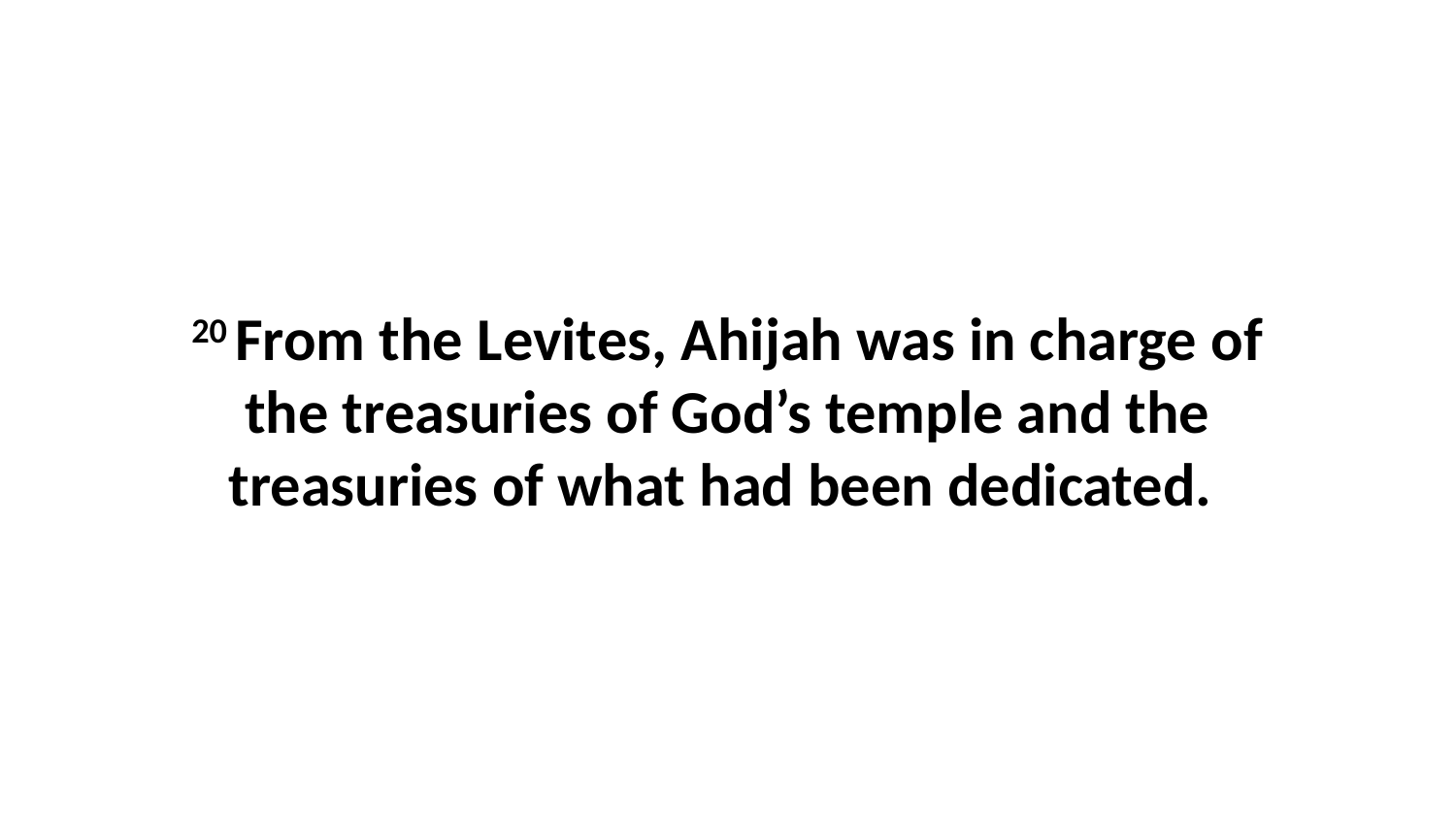

20 From the Levites, Ahijah was in charge of the treasuries of God’s temple and the treasuries of what had been dedicated.